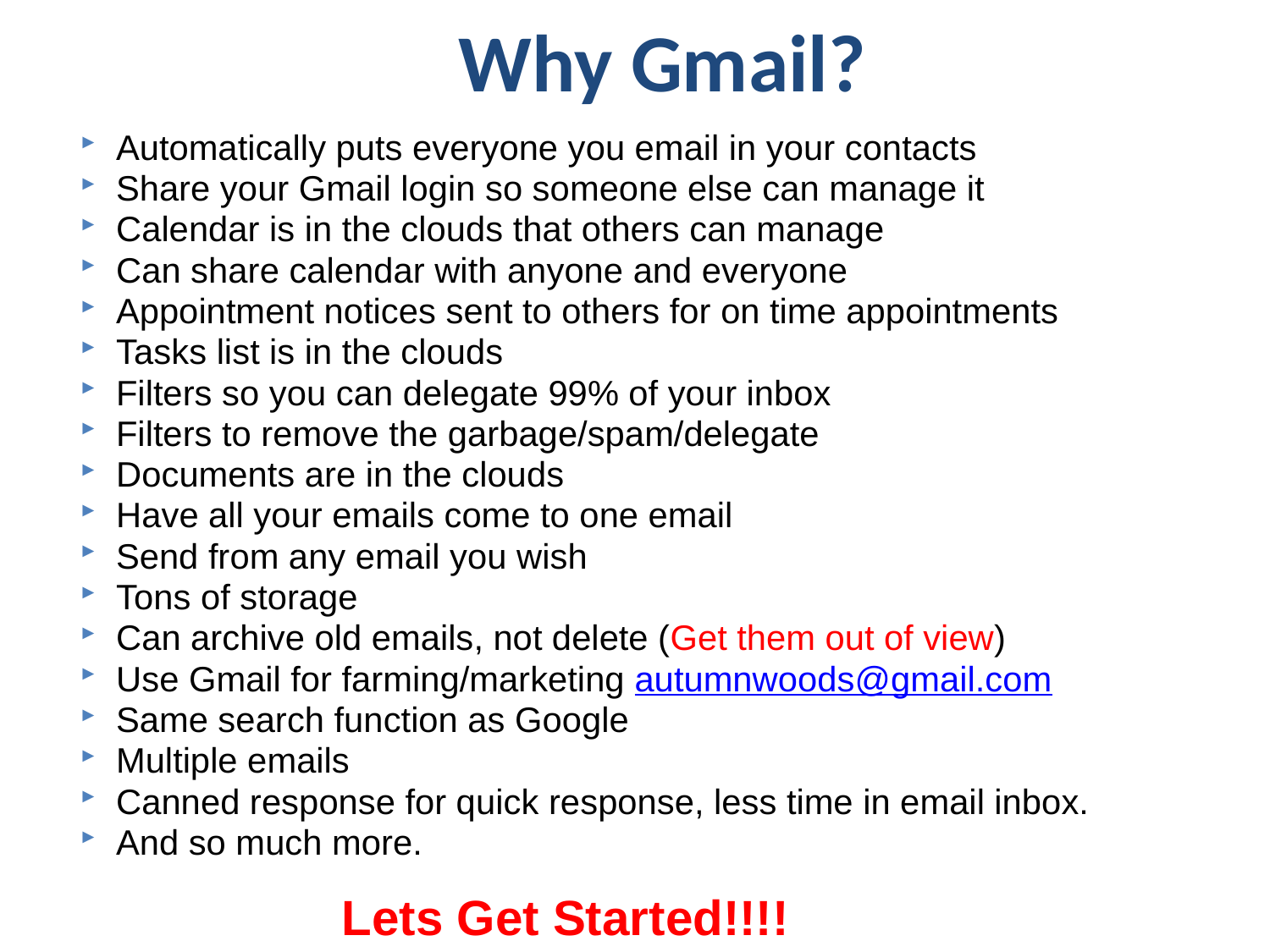

Why Gmail?
Automatically puts everyone you email in your contacts
Share your Gmail login so someone else can manage it
Calendar is in the clouds that others can manage
Can share calendar with anyone and everyone
Appointment notices sent to others for on time appointments
Tasks list is in the clouds
Filters so you can delegate 99% of your inbox
Filters to remove the garbage/spam/delegate
Documents are in the clouds
Have all your emails come to one email
Send from any email you wish
Tons of storage
Can archive old emails, not delete (Get them out of view)
Use Gmail for farming/marketing autumnwoods@gmail.com
Same search function as Google
Multiple emails
Canned response for quick response, less time in email inbox.
And so much more.

                   Lets Get Started!!!!